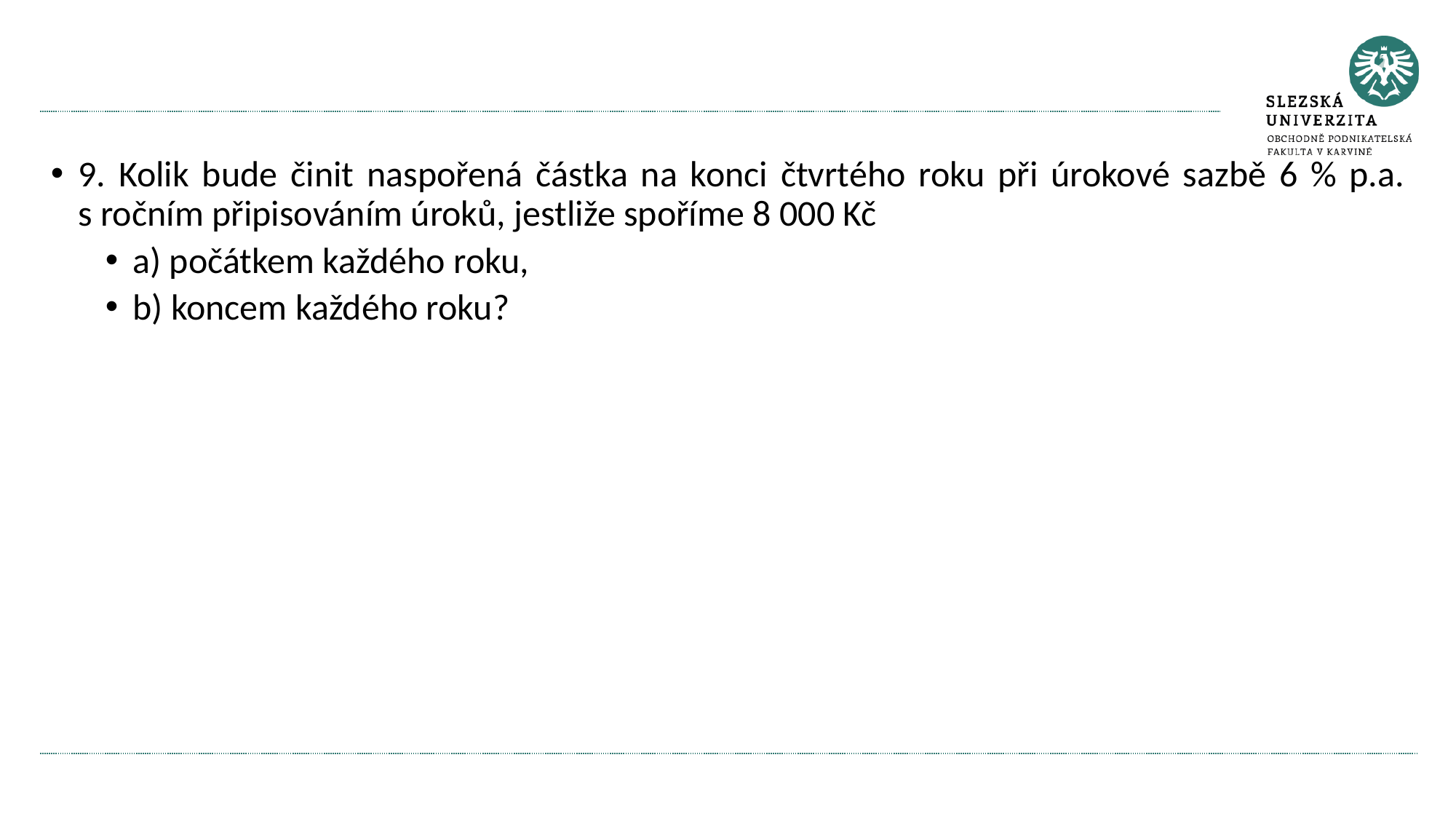

#
9. Kolik bude činit naspořená částka na konci čtvrtého roku při úrokové sazbě 6 % p.a. s ročním připisováním úroků, jestliže spoříme 8 000 Kč
a) počátkem každého roku,
b) koncem každého roku?